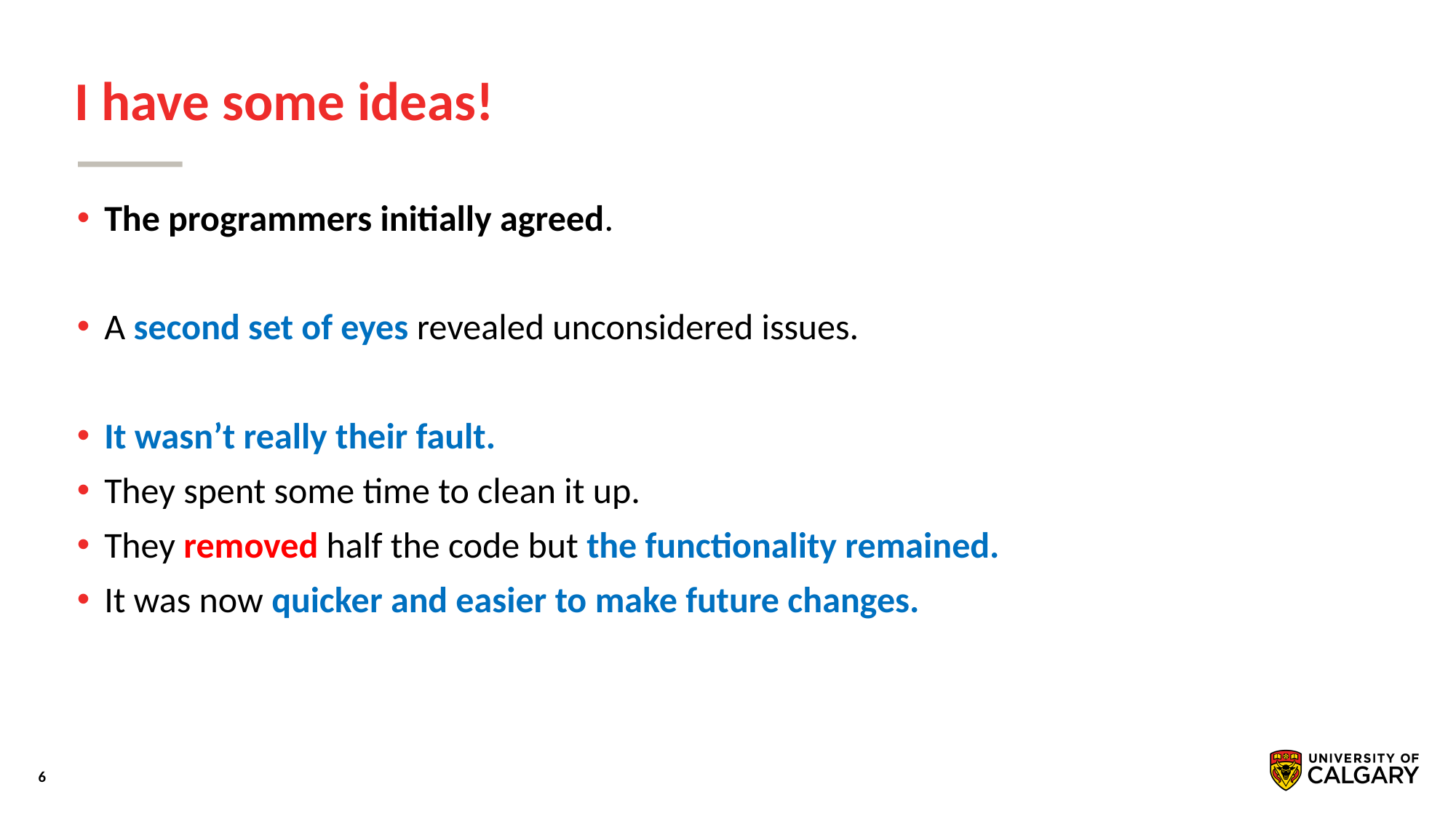

# I have some ideas!
The programmers initially agreed.

A second set of eyes revealed unconsidered issues.

It wasn’t really their fault.
They spent some time to clean it up.
They removed half the code but the functionality remained.
It was now quicker and easier to make future changes.